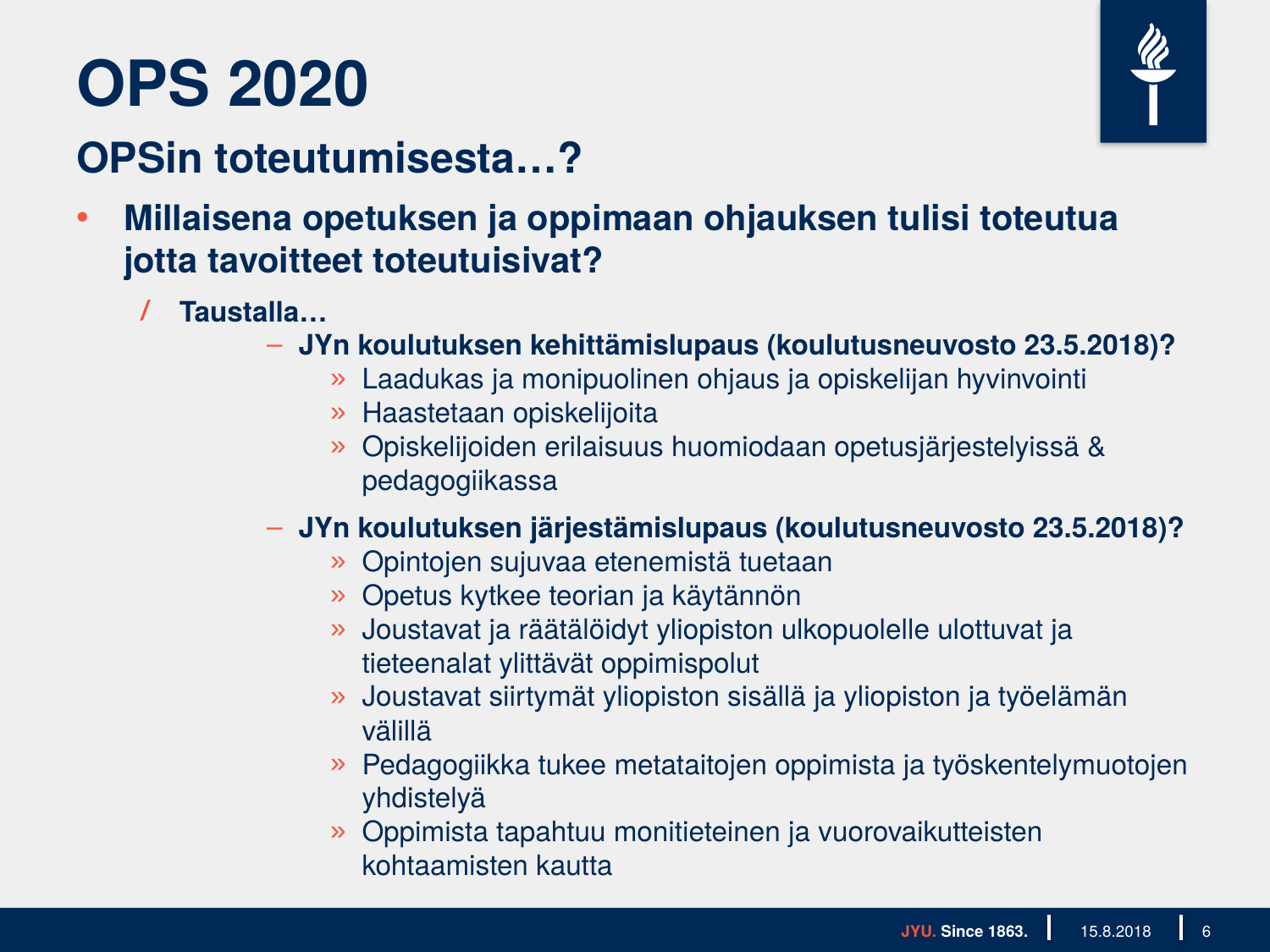

# OPS 2020

OPSin toteutumisesta…?
Millaisena opetuksen ja oppimaan ohjauksen tulisi toteutua jotta tavoitteet toteutuisivat?
Taustalla…
JYn koulutuksen kehittämislupaus (koulutusneuvosto 23.5.2018)?
Laadukas ja monipuolinen ohjaus ja opiskelijan hyvinvointi
Haastetaan opiskelijoita
Opiskelijoiden erilaisuus huomiodaan opetusjärjestelyissä & pedagogiikassa
JYn koulutuksen järjestämislupaus (koulutusneuvosto 23.5.2018)?
Opintojen sujuvaa etenemistä tuetaan
Opetus kytkee teorian ja käytännön
Joustavat ja räätälöidyt yliopiston ulkopuolelle ulottuvat ja tieteenalat ylittävät oppimispolut
Joustavat siirtymät yliopiston sisällä ja yliopiston ja työelämän välillä
Pedagogiikka tukee metataitojen oppimista ja työskentelymuotojen yhdistelyä
Oppimista tapahtuu monitieteinen ja vuorovaikutteisten kohtaamisten kautta

JYU. Since 1863.
15.8.2018
6